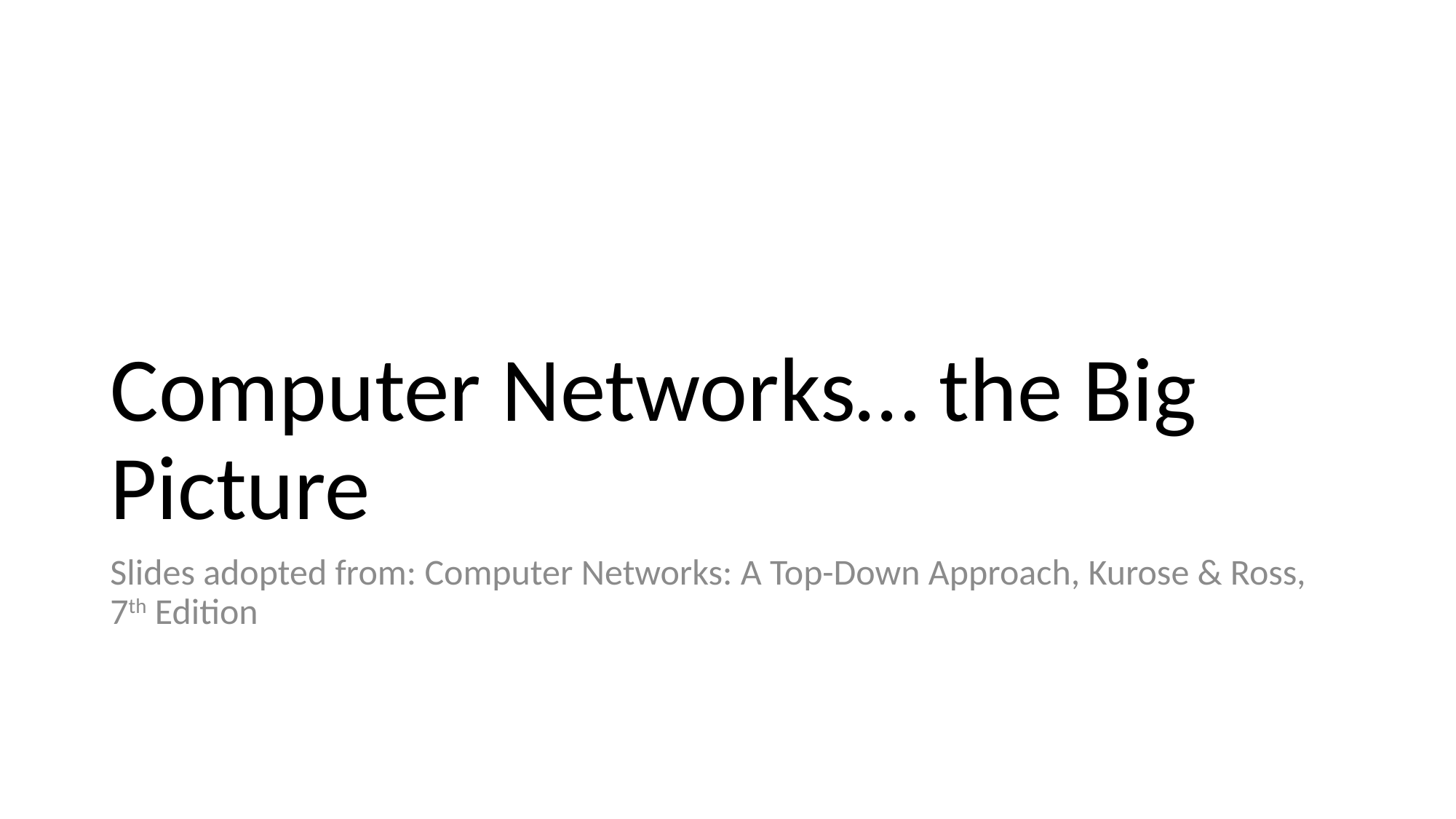

# Computer Networks… the Big Picture
Slides adopted from: Computer Networks: A Top-Down Approach, Kurose & Ross, 7th Edition